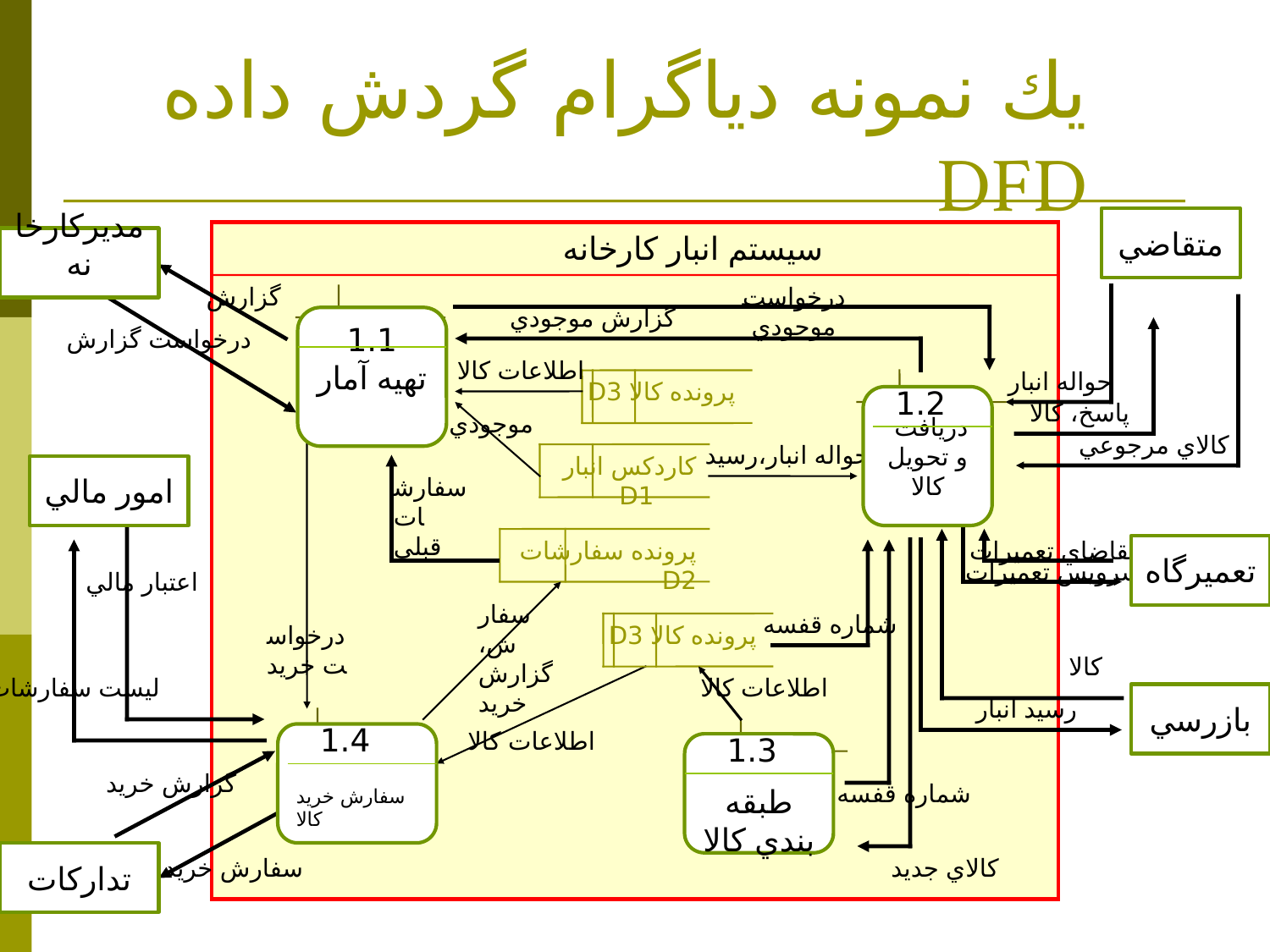

# يك نمونه دياگرام گردش داده DFD
متقاضي

سيستم انبار كارخانه

حواله انبار
پاسخ، كالا
كالاي مرجوعي

گزارش

درخواست گزارش

درخواست موجودي
گزارش موجودي

اطلاعات كالا
پرونده كالا D3

موجودي

حواله انبار،رسيد

كاردكس انبار D1

درخواست خريد

سفارشات قبلي
پرونده سفارشات D2

سفارش، گزارش خريد

اعتبار مالي
ليست سفارشات

كالا
رسيد انبار

تقاضاي تعميرات

سرويس تعميرات

پرونده كالا D3

اطلاعات كالا

شماره قفسه
كالاي جديد
شماره قفسه

اطلاعات كالا

گزارش خريد

سفارش خريد
مديركارخانه

1.1
تهيه آمار

1.2
دريافت  و تحويل كالا
امور مالي
تعميرگاه
بازرسي
1.4

سفارش خريد كالا
1.3

طبقه بندي كالا
تداركات